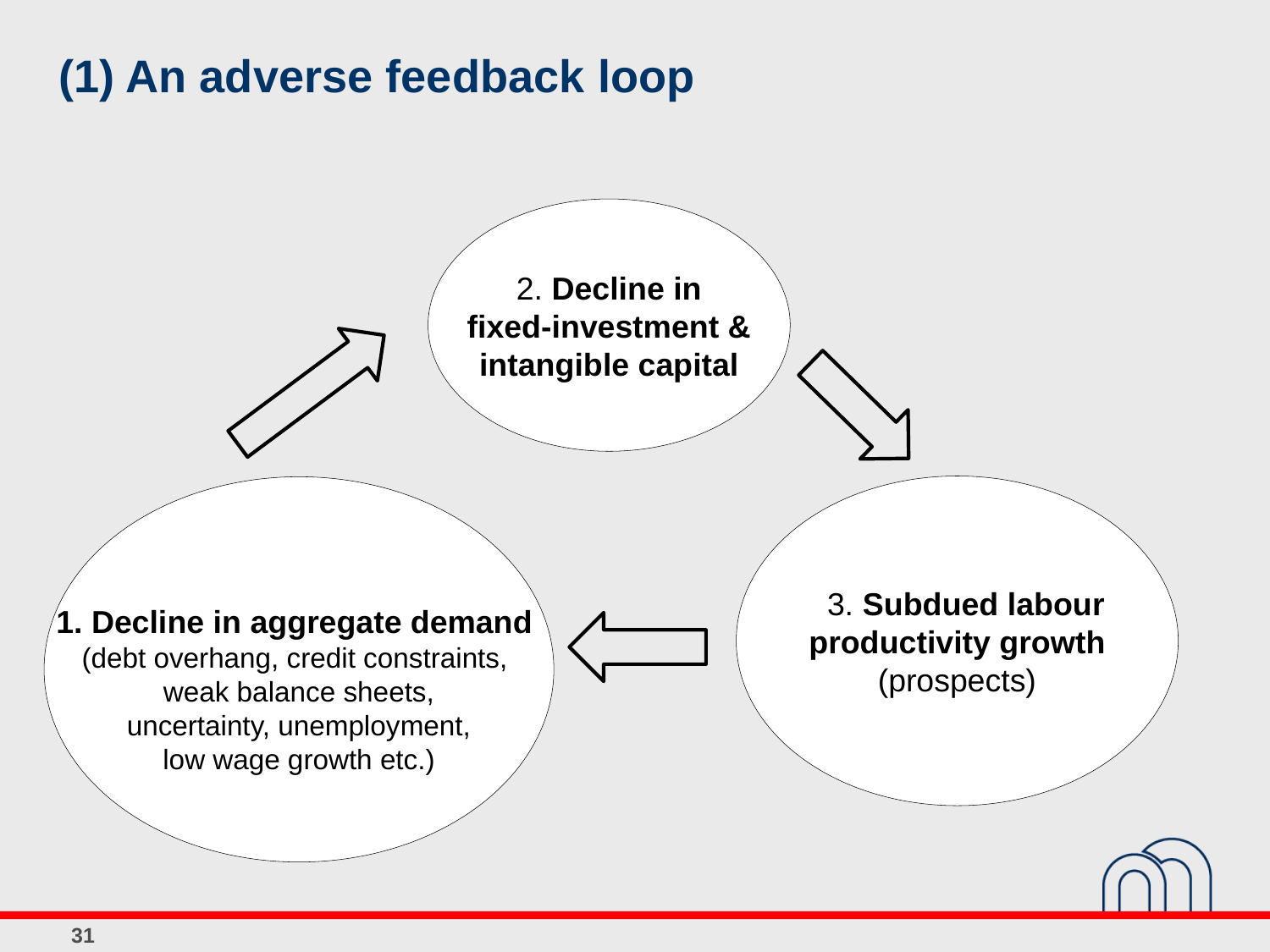

(1) An adverse feedback loop
2. Decline in
 fixed-investment &
intangible capital

   3. Subdued labour
productivity growth
(prospects)

1. Decline in aggregate demand
(debt overhang, credit constraints,
weak balance sheets,
 uncertainty, unemployment,
low wage growth etc.)